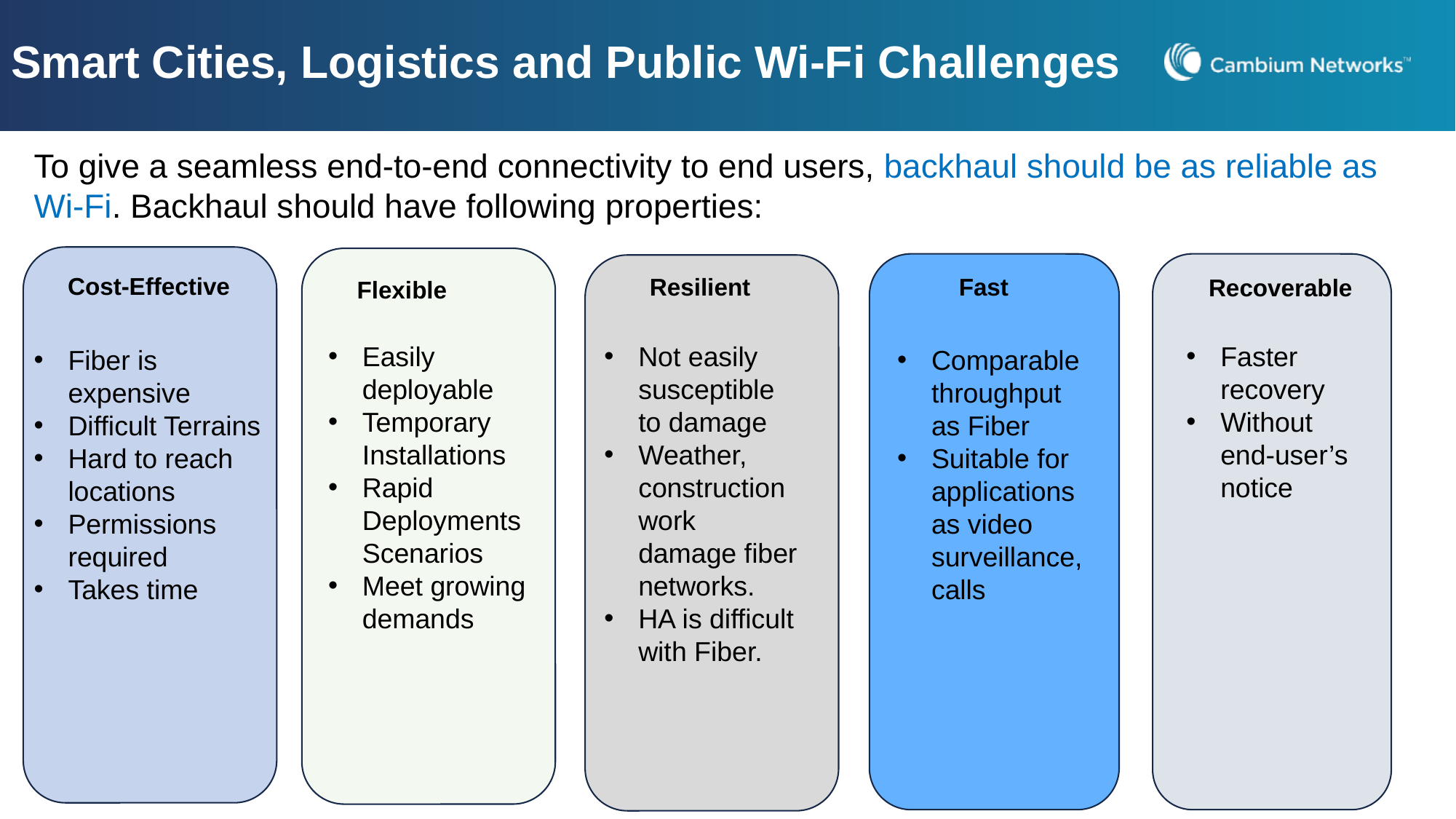

# Smart Cities, Logistics and Public Wi-Fi Challenges
To give a seamless end-to-end connectivity to end users, backhaul should be as reliable as Wi-Fi. Backhaul should have following properties:

Cost-Effective
Resilient
Fast
Recoverable
Flexible
Easily deployable
Temporary Installations
Rapid Deployments Scenarios
Meet growing demands

Not easily susceptible to damage
Weather, construction work damage fiber networks.
HA is difficult with Fiber.

Faster recovery
Without end-user’s notice
Comparable throughput as Fiber
Suitable for applications as video surveillance, calls

Fiber is expensive
Difficult Terrains
Hard to reach locations
Permissions required
Takes time